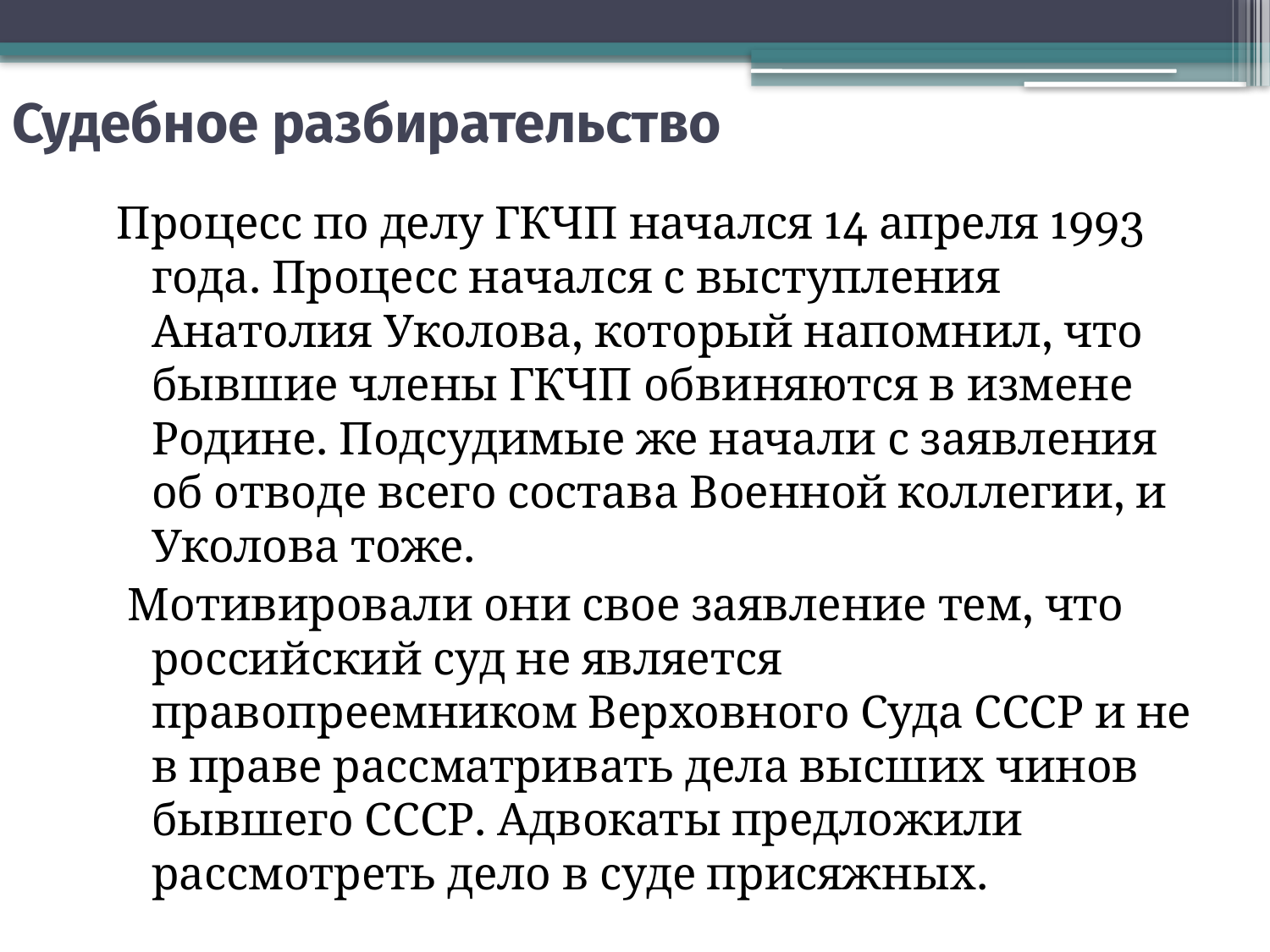

# Судебное разбирательство
Процесс по делу ГКЧП начался 14 апреля 1993 года. Процесс начался с выступления Анатолия Уколова, который напомнил, что бывшие члены ГКЧП обвиняются в измене Родине. Подсудимые же начали с заявления об отводе всего состава Военной коллегии, и Уколова тоже.
 Мотивировали они свое заявление тем, что российский суд не является правопреемником Верховного Суда СССР и не в праве рассматривать дела высших чинов бывшего СССР. Адвокаты предложили рассмотреть дело в суде присяжных.